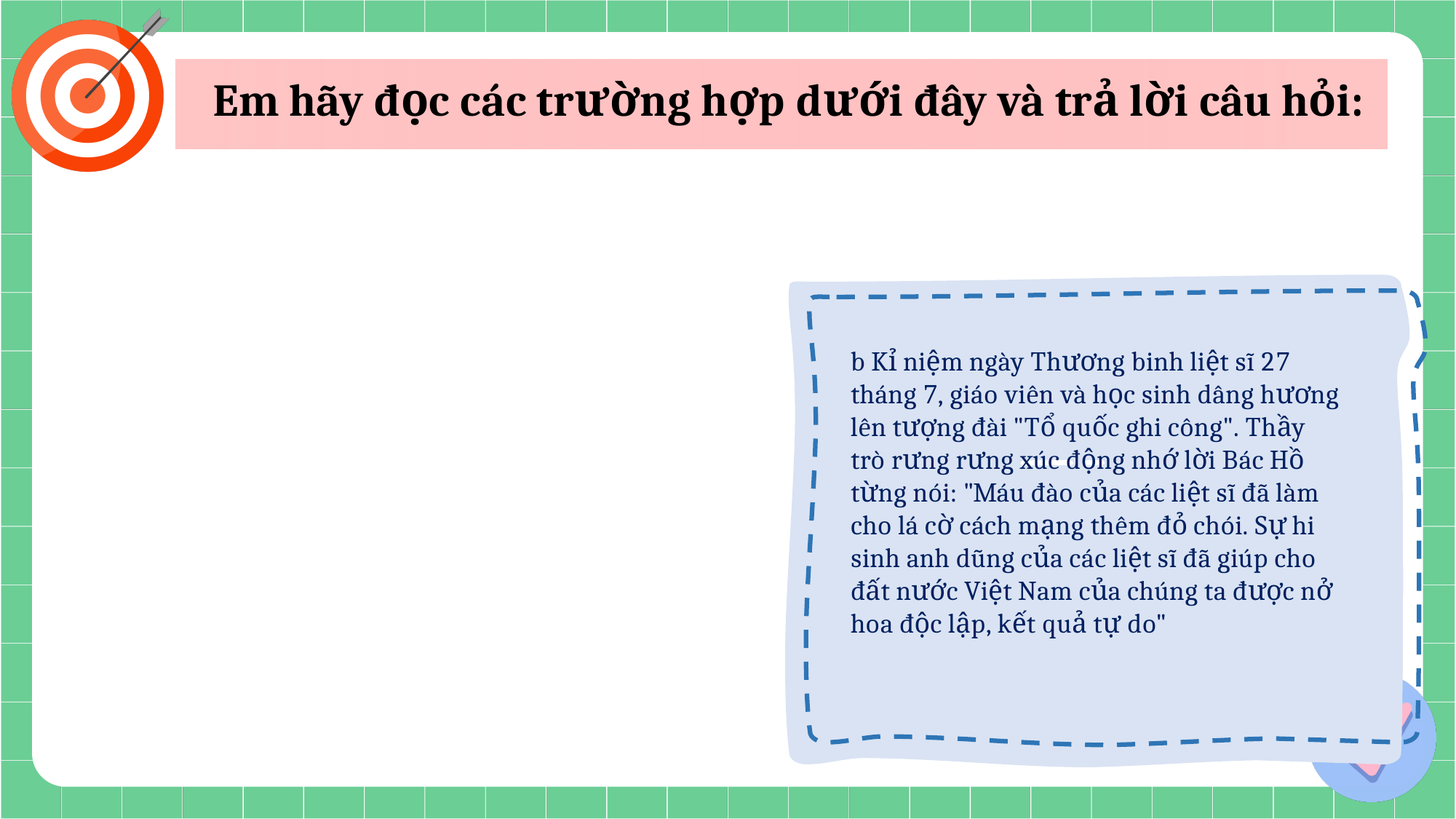

Em hãy đọc các trường hợp dưới đây và trả lời câu hỏi:

b Kỉ niệm ngày Thương binh liệt sĩ 27 tháng 7, giáo viên và học sinh dâng hương lên tượng đài "Tổ quốc ghi công". Thầy trò rưng rưng xúc động nhớ lời Bác Hồ từng nói: "Máu đào của các liệt sĩ đã làm cho lá cờ cách mạng thêm đỏ chói. Sự hi sinh anh dũng của các liệt sĩ đã giúp cho đất nước Việt Nam của chúng ta được nở hoa độc lập, kết quả tự do"